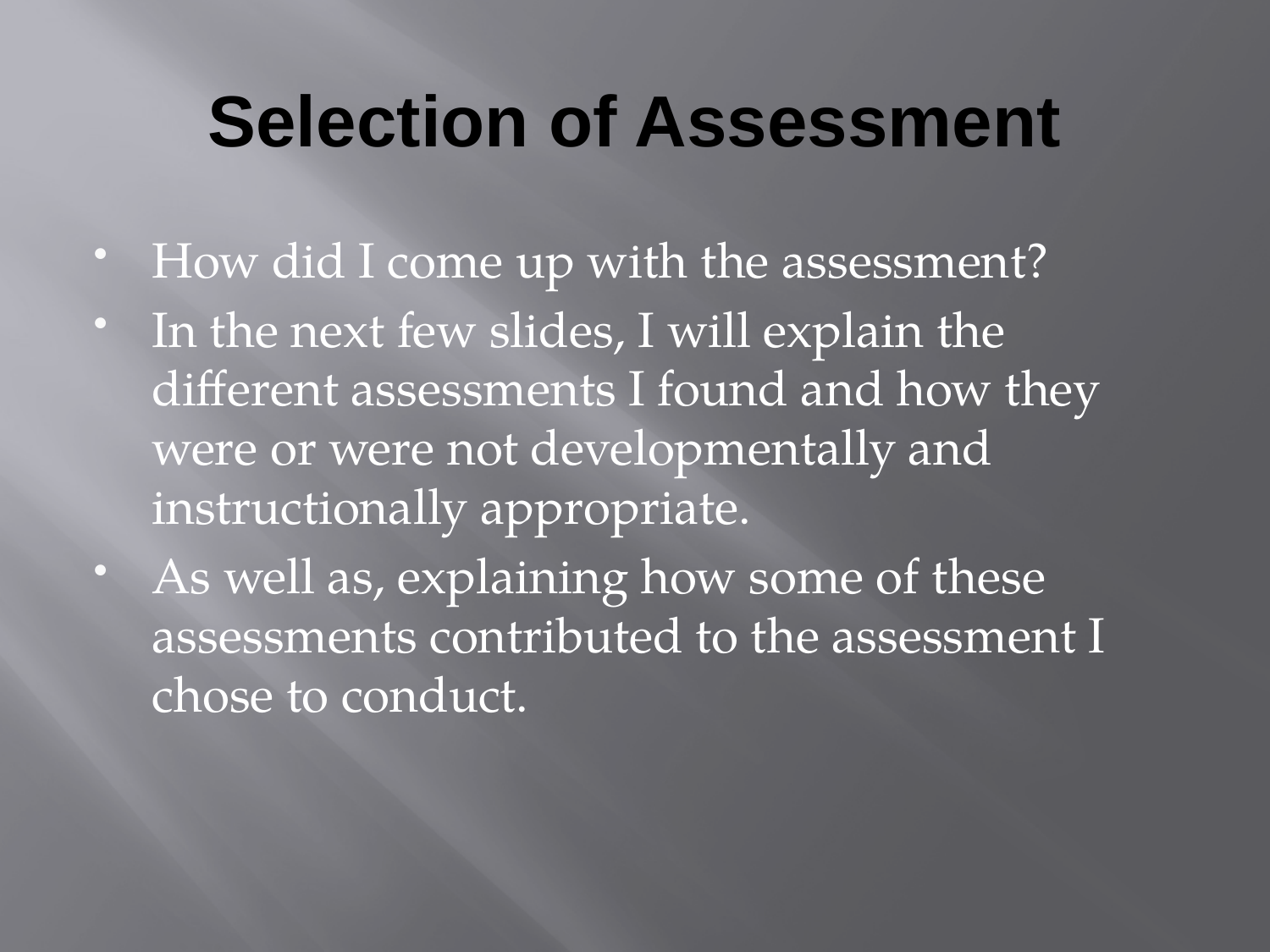

# Selection of Assessment
How did I come up with the assessment?
In the next few slides, I will explain the different assessments I found and how they were or were not developmentally and instructionally appropriate.
As well as, explaining how some of these assessments contributed to the assessment I chose to conduct.